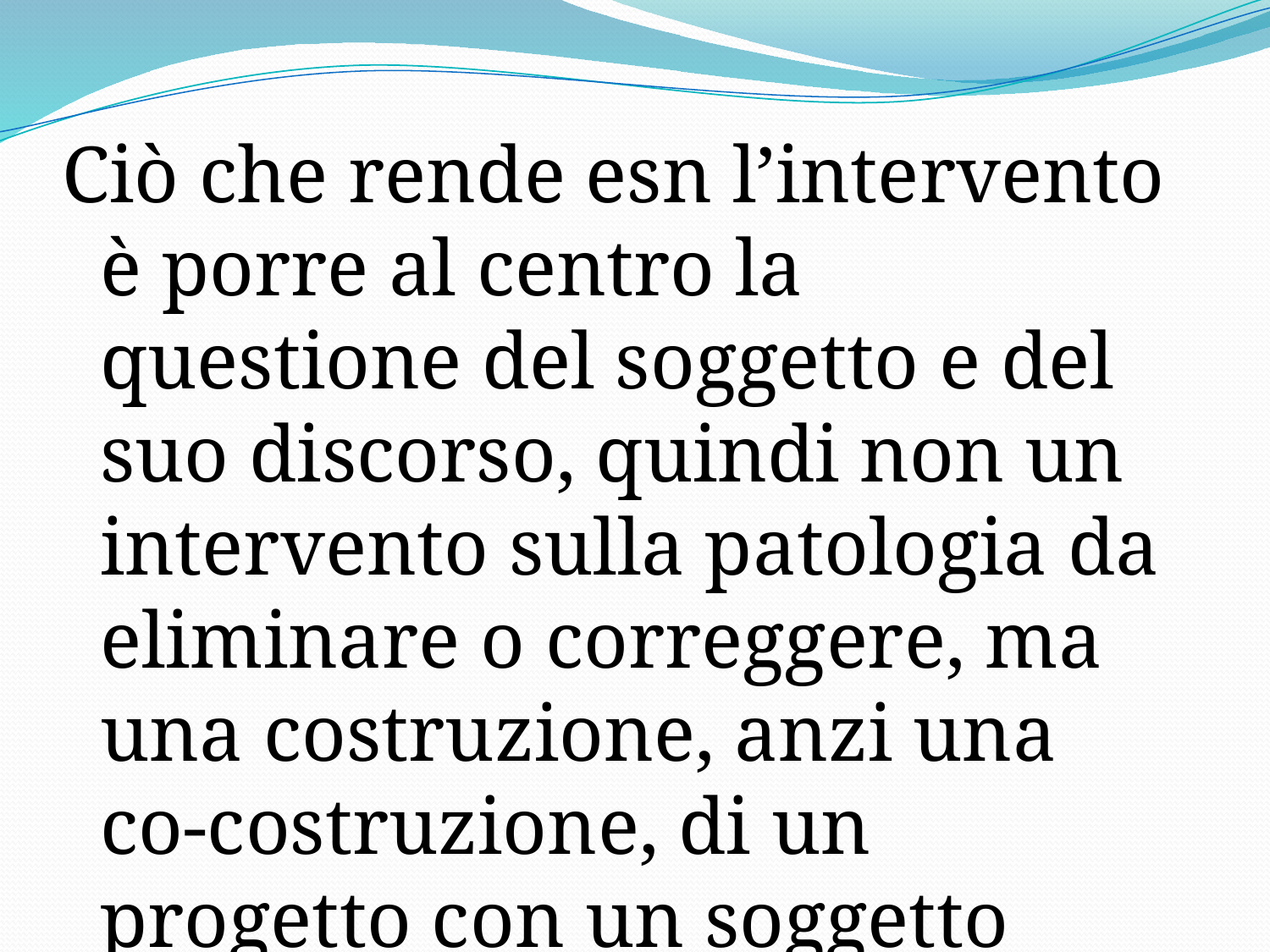

Ciò che rende esn l’intervento è porre al centro la questione del soggetto e del suo discorso, quindi non un intervento sulla patologia da eliminare o correggere, ma una costruzione, anzi una co-costruzione, di un progetto con un soggetto straniero in difficoltà